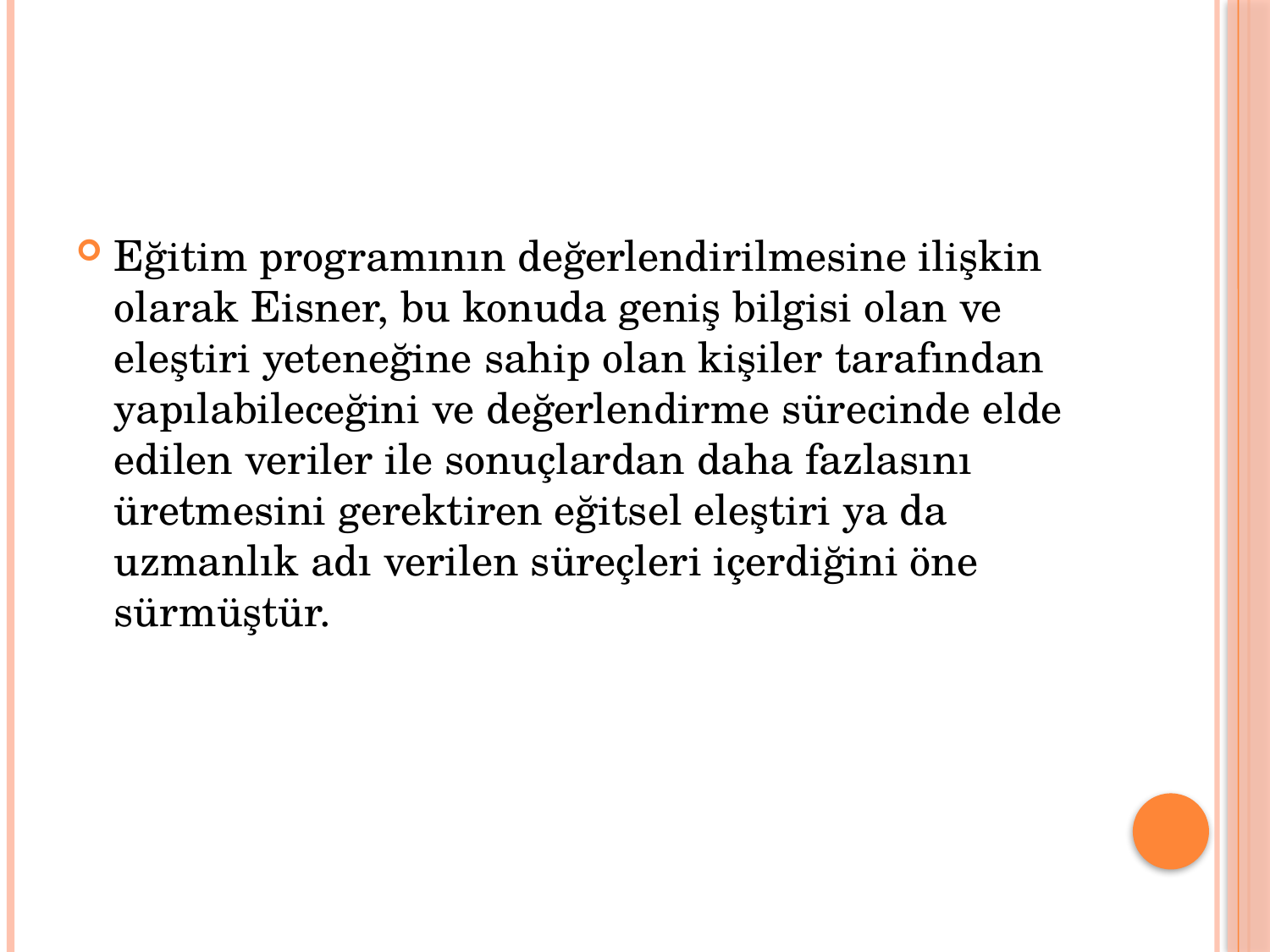

Eğitim programının değerlendirilmesine ilişkin olarak Eisner, bu konuda geniş bilgisi olan ve eleştiri yeteneğine sahip olan kişiler tarafından yapılabileceğini ve değerlendirme sürecinde elde edilen veriler ile sonuçlardan daha fazlasını üretmesini gerektiren eğitsel eleştiri ya da uzmanlık adı verilen süreçleri içerdiğini öne sürmüştür.